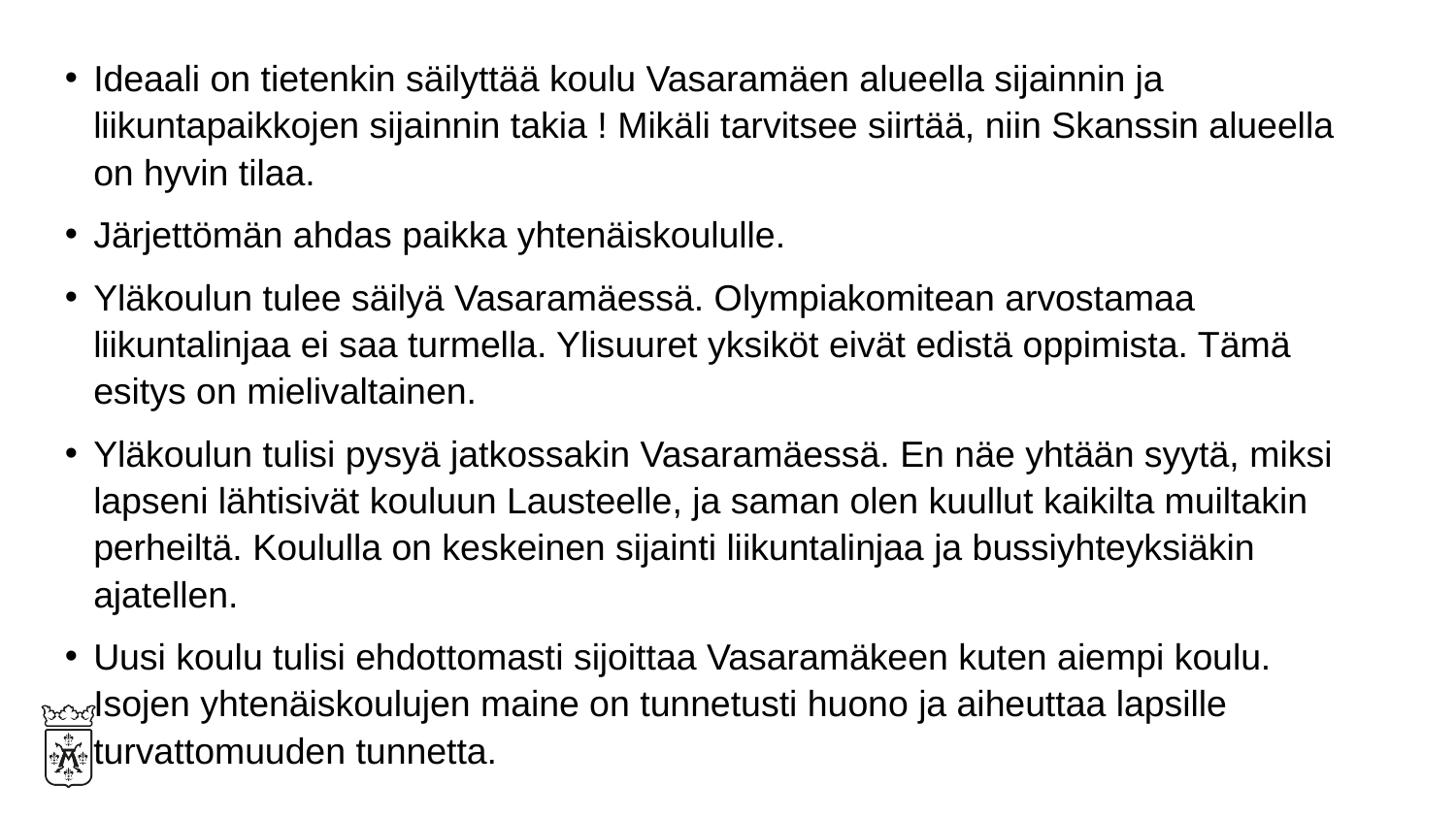

Ideaali on tietenkin säilyttää koulu Vasaramäen alueella sijainnin ja liikuntapaikkojen sijainnin takia ! Mikäli tarvitsee siirtää, niin Skanssin alueella on hyvin tilaa.
Järjettömän ahdas paikka yhtenäiskoululle.
Yläkoulun tulee säilyä Vasaramäessä. Olympiakomitean arvostamaa liikuntalinjaa ei saa turmella. Ylisuuret yksiköt eivät edistä oppimista. Tämä esitys on mielivaltainen.
Yläkoulun tulisi pysyä jatkossakin Vasaramäessä. En näe yhtään syytä, miksi lapseni lähtisivät kouluun Lausteelle, ja saman olen kuullut kaikilta muiltakin perheiltä. Koululla on keskeinen sijainti liikuntalinjaa ja bussiyhteyksiäkin ajatellen.
Uusi koulu tulisi ehdottomasti sijoittaa Vasaramäkeen kuten aiempi koulu. Isojen yhtenäiskoulujen maine on tunnetusti huono ja aiheuttaa lapsille turvattomuuden tunnetta.